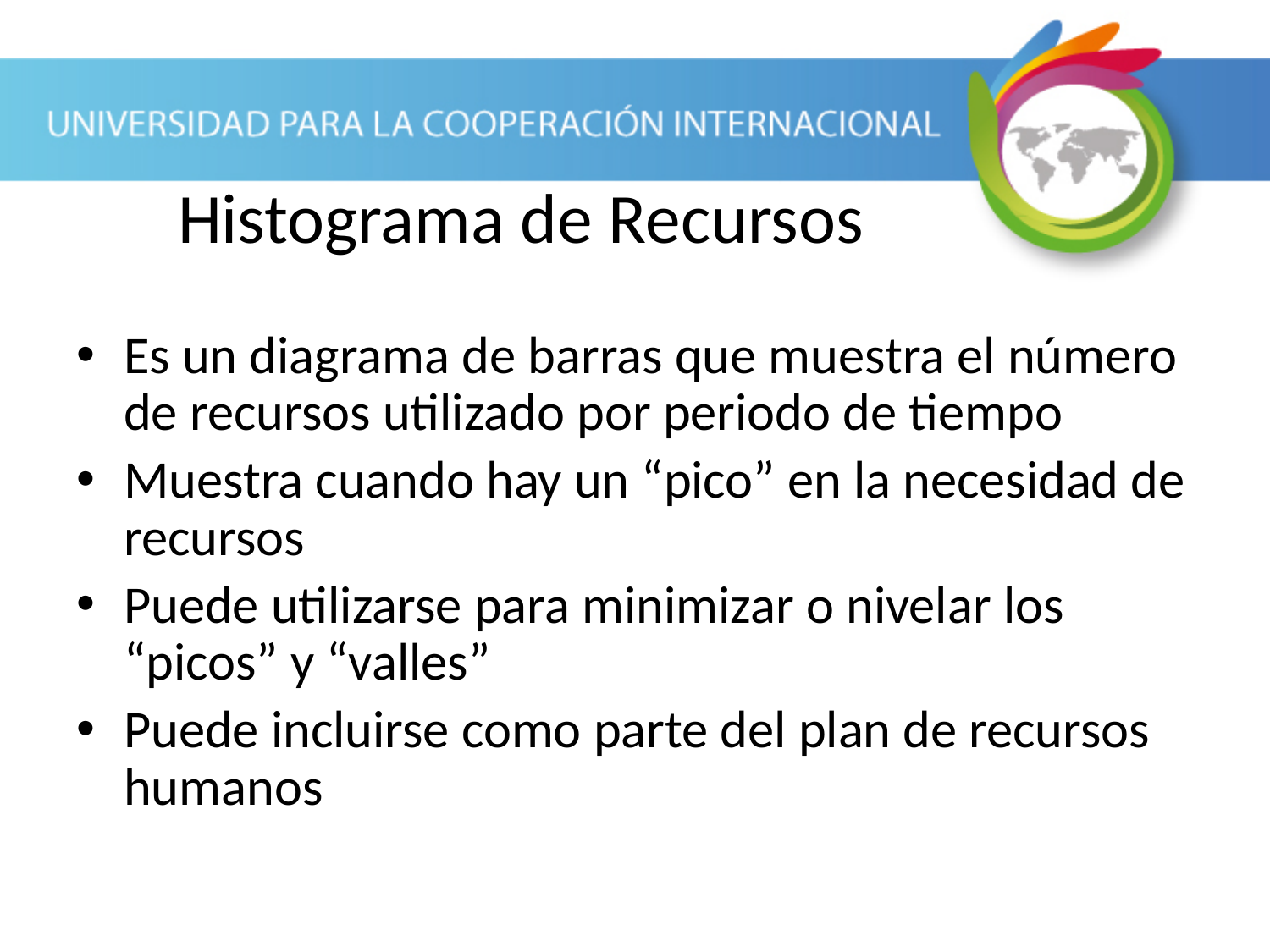

Es un diagrama de barras que muestra el número de recursos utilizado por periodo de tiempo
Muestra cuando hay un “pico” en la necesidad de recursos
Puede utilizarse para minimizar o nivelar los “picos” y “valles”
Puede incluirse como parte del plan de recursos humanos
Histograma de Recursos